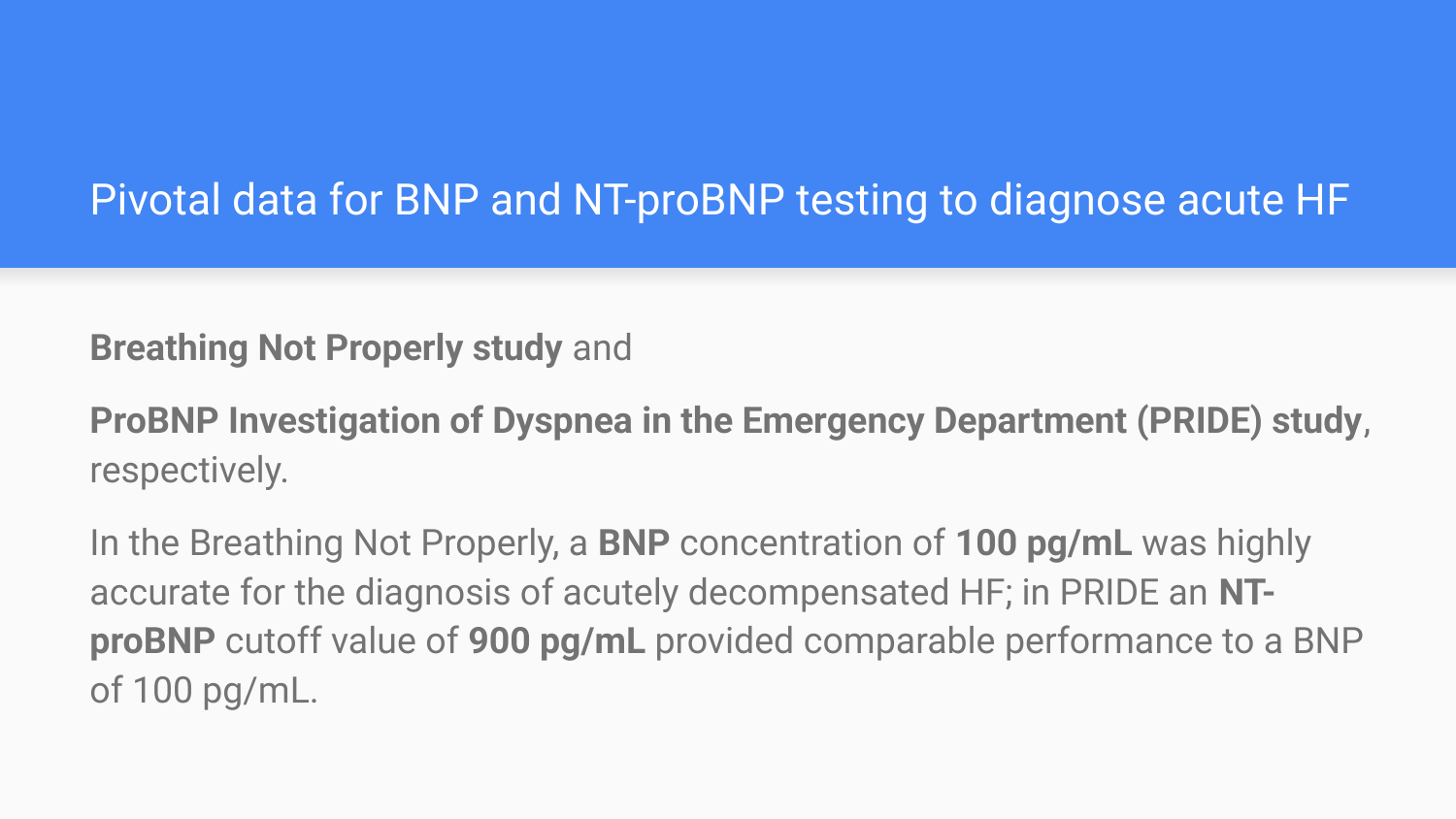

# Pivotal data for BNP and NT-proBNP testing to diagnose acute HF
Breathing Not Properly study and
ProBNP Investigation of Dyspnea in the Emergency Department (PRIDE) study, respectively.
In the Breathing Not Properly, a BNP concentration of 100 pg/mL was highly accurate for the diagnosis of acutely decompensated HF; in PRIDE an NT-proBNP cutoff value of 900 pg/mL provided comparable performance to a BNP of 100 pg/mL.